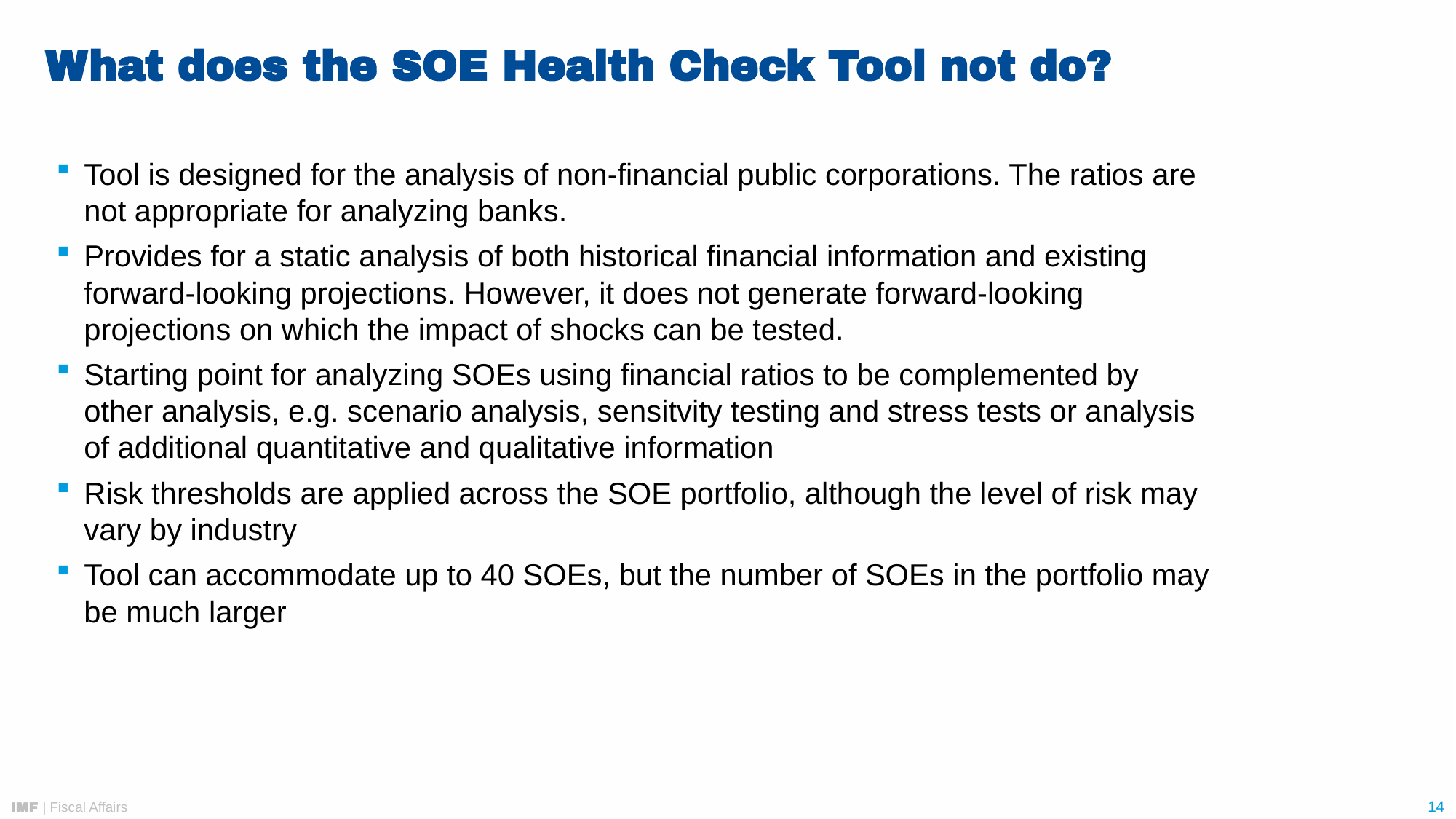

# What does the SOE Health Check Tool not do?
Tool is designed for the analysis of non-financial public corporations. The ratios are not appropriate for analyzing banks.
Provides for a static analysis of both historical financial information and existing forward-looking projections. However, it does not generate forward-looking projections on which the impact of shocks can be tested.
Starting point for analyzing SOEs using financial ratios to be complemented by other analysis, e.g. scenario analysis, sensitvity testing and stress tests or analysis of additional quantitative and qualitative information
Risk thresholds are applied across the SOE portfolio, although the level of risk may vary by industry
Tool can accommodate up to 40 SOEs, but the number of SOEs in the portfolio may be much larger